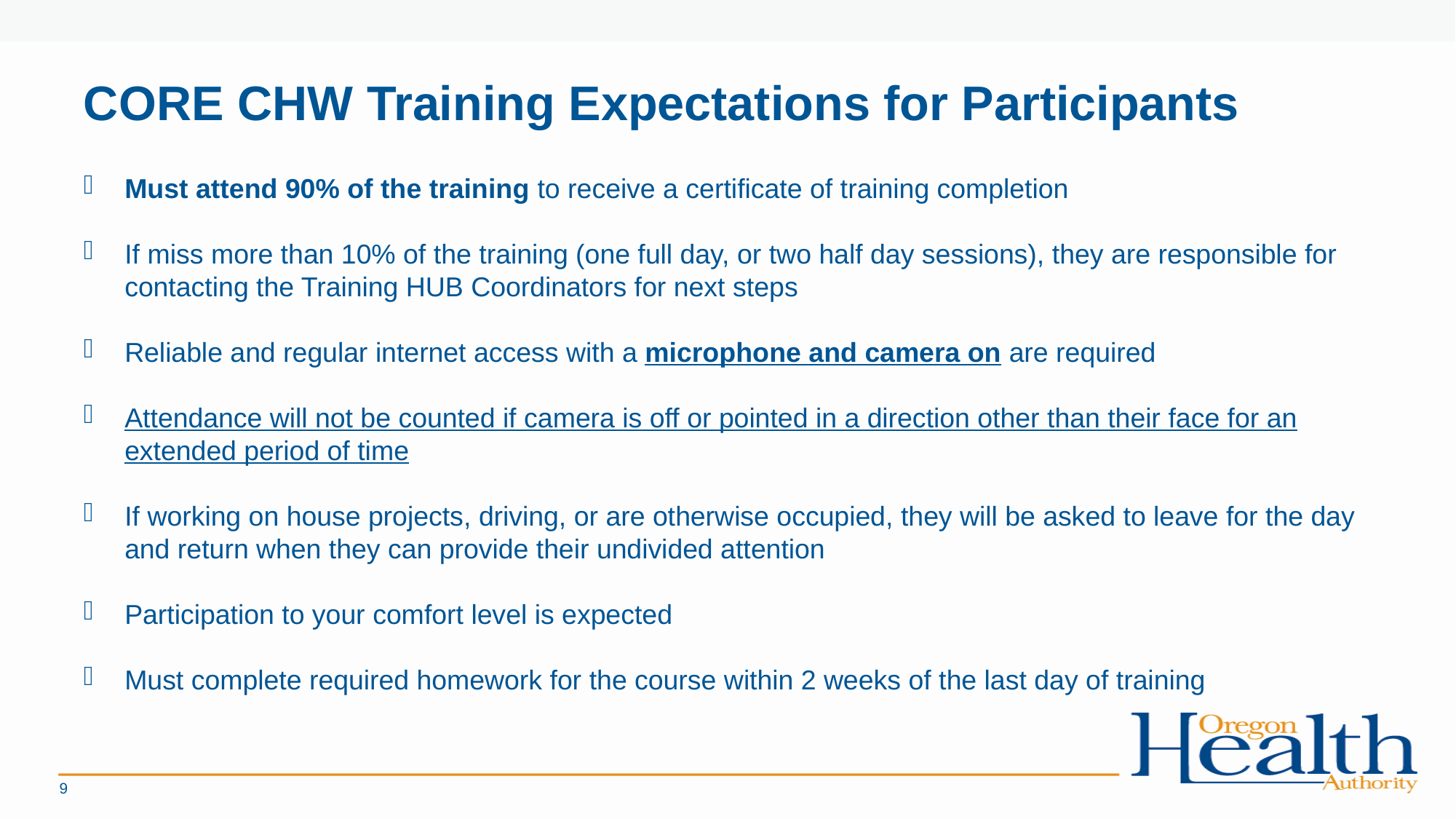

# CORE CHW Training Expectations for Participants
Must attend 90% of the training to receive a certificate of training completion

If miss more than 10% of the training (one full day, or two half day sessions), they are responsible for contacting the Training HUB Coordinators for next steps

Reliable and regular internet access with a microphone and camera on are required

Attendance will not be counted if camera is off or pointed in a direction other than their face for an extended period of time

If working on house projects, driving, or are otherwise occupied, they will be asked to leave for the day and return when they can provide their undivided attention

Participation to your comfort level is expected

Must complete required homework for the course within 2 weeks of the last day of training

9